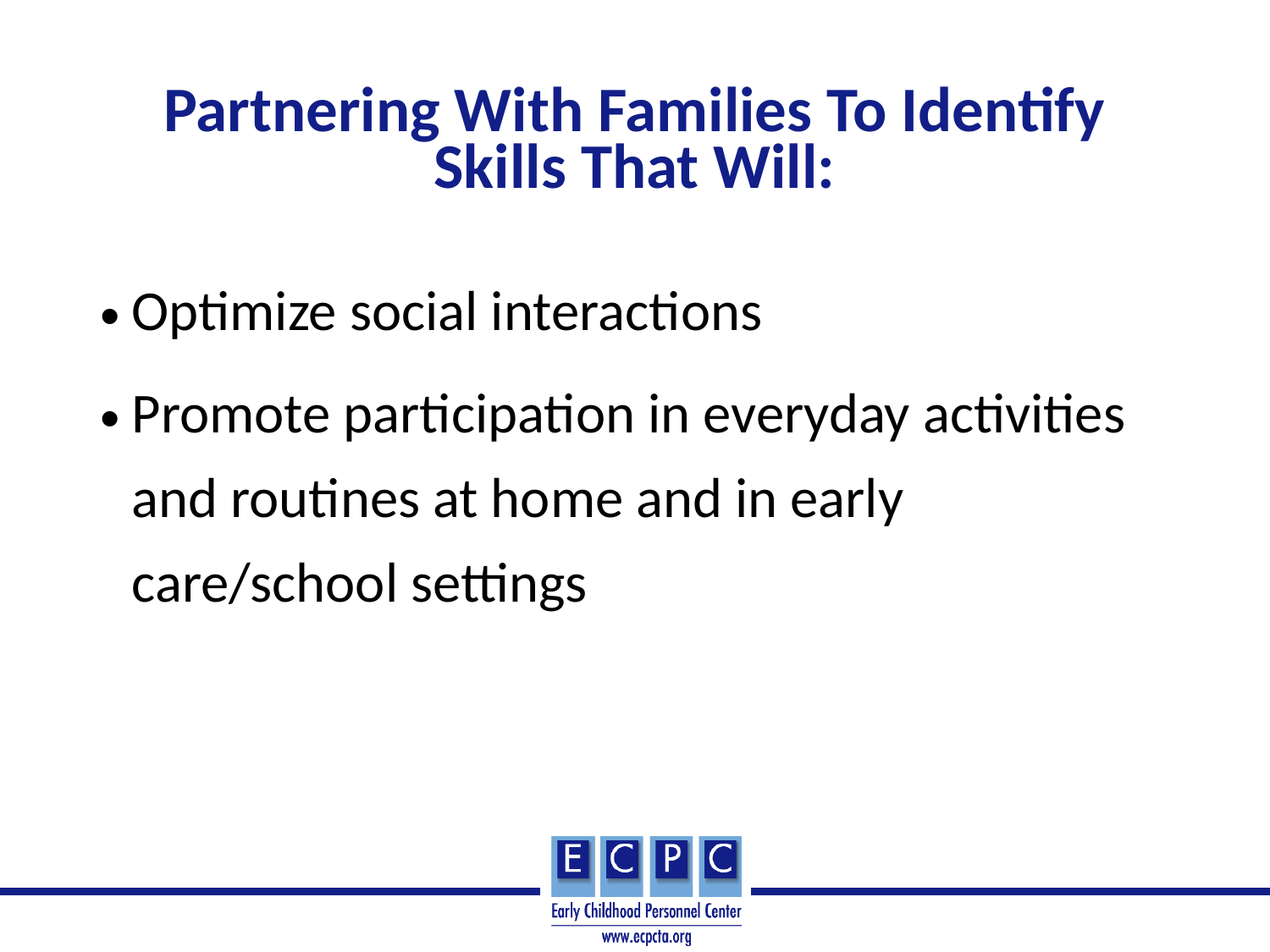

# Partnering With Families To Identify Skills That Will:
Optimize social interactions
Promote participation in everyday activities and routines at home and in early care/school settings